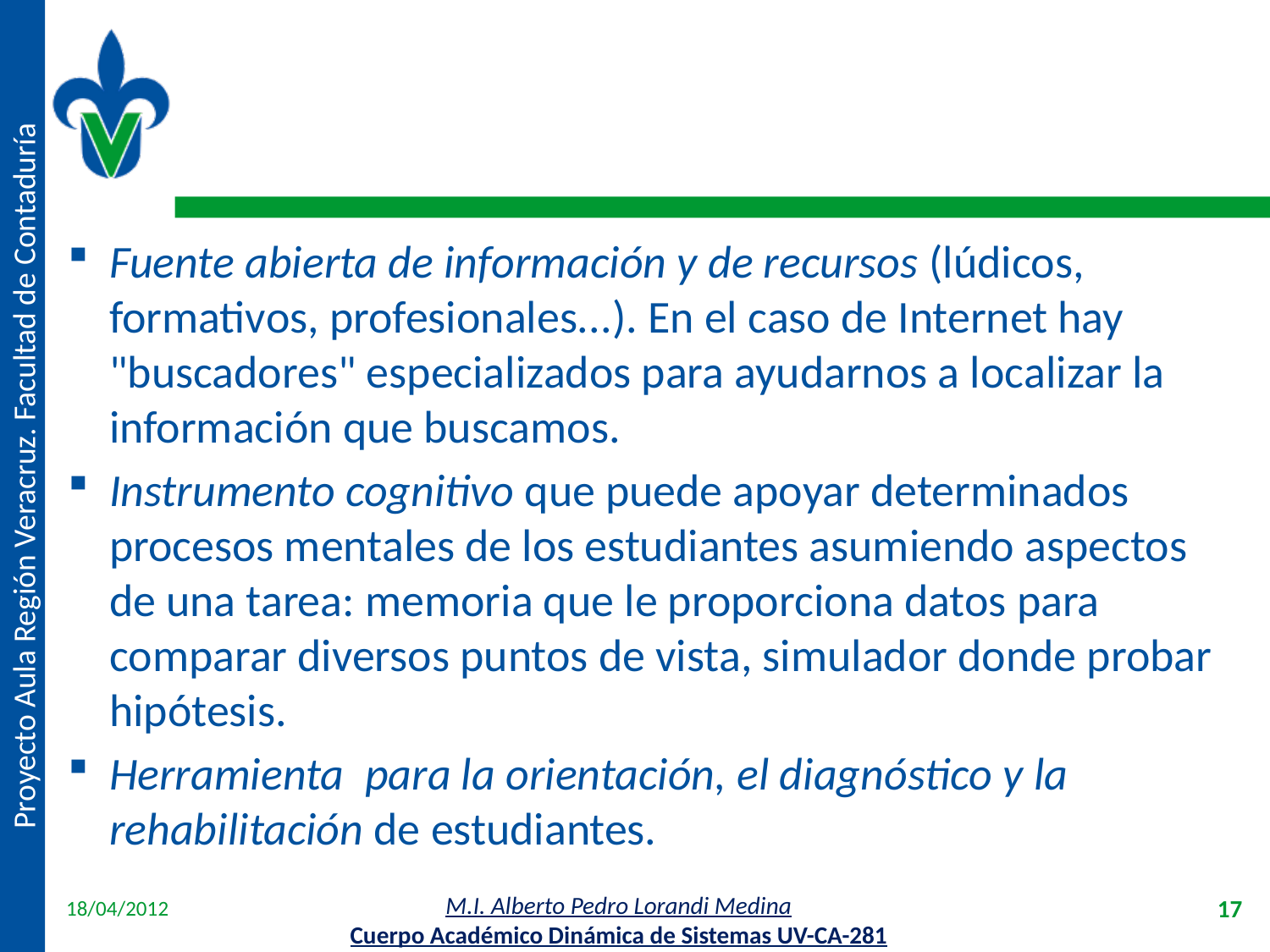

#
Fuente abierta de información y de recursos (lúdicos, formativos, profesionales...). En el caso de Internet hay "buscadores" especializados para ayudarnos a localizar la información que buscamos.
Instrumento cognitivo que puede apoyar determinados procesos mentales de los estudiantes asumiendo aspectos de una tarea: memoria que le proporciona datos para comparar diversos puntos de vista, simulador donde probar hipótesis.
Herramienta  para la orientación, el diagnóstico y la rehabilitación de estudiantes.
18/04/2012
17